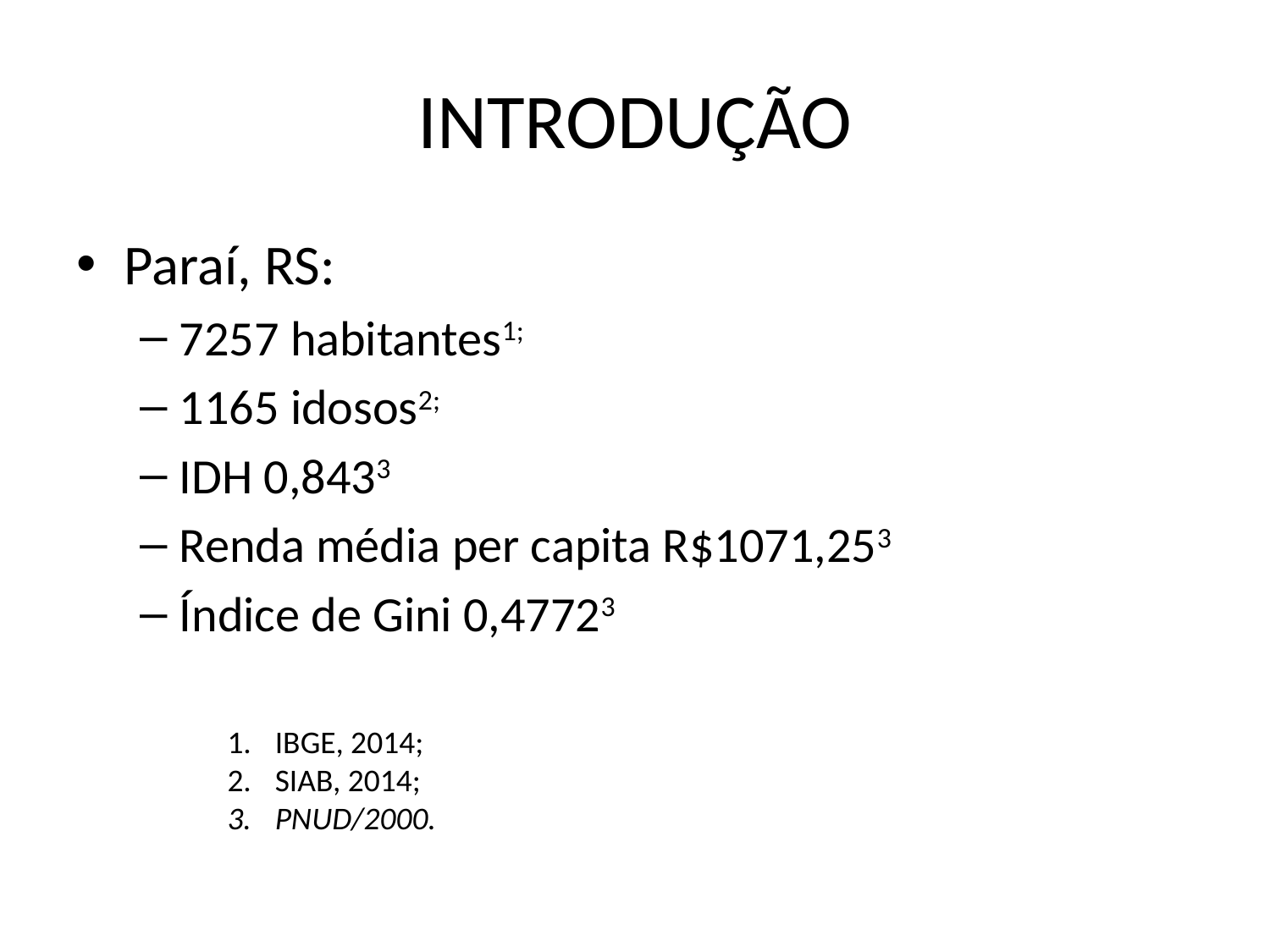

# INTRODUÇÃO
Paraí, RS:
7257 habitantes1;
1165 idosos2;
IDH 0,8433
Renda média per capita R$1071,253
Índice de Gini 0,47723

IBGE, 2014;
SIAB, 2014;
PNUD/2000.